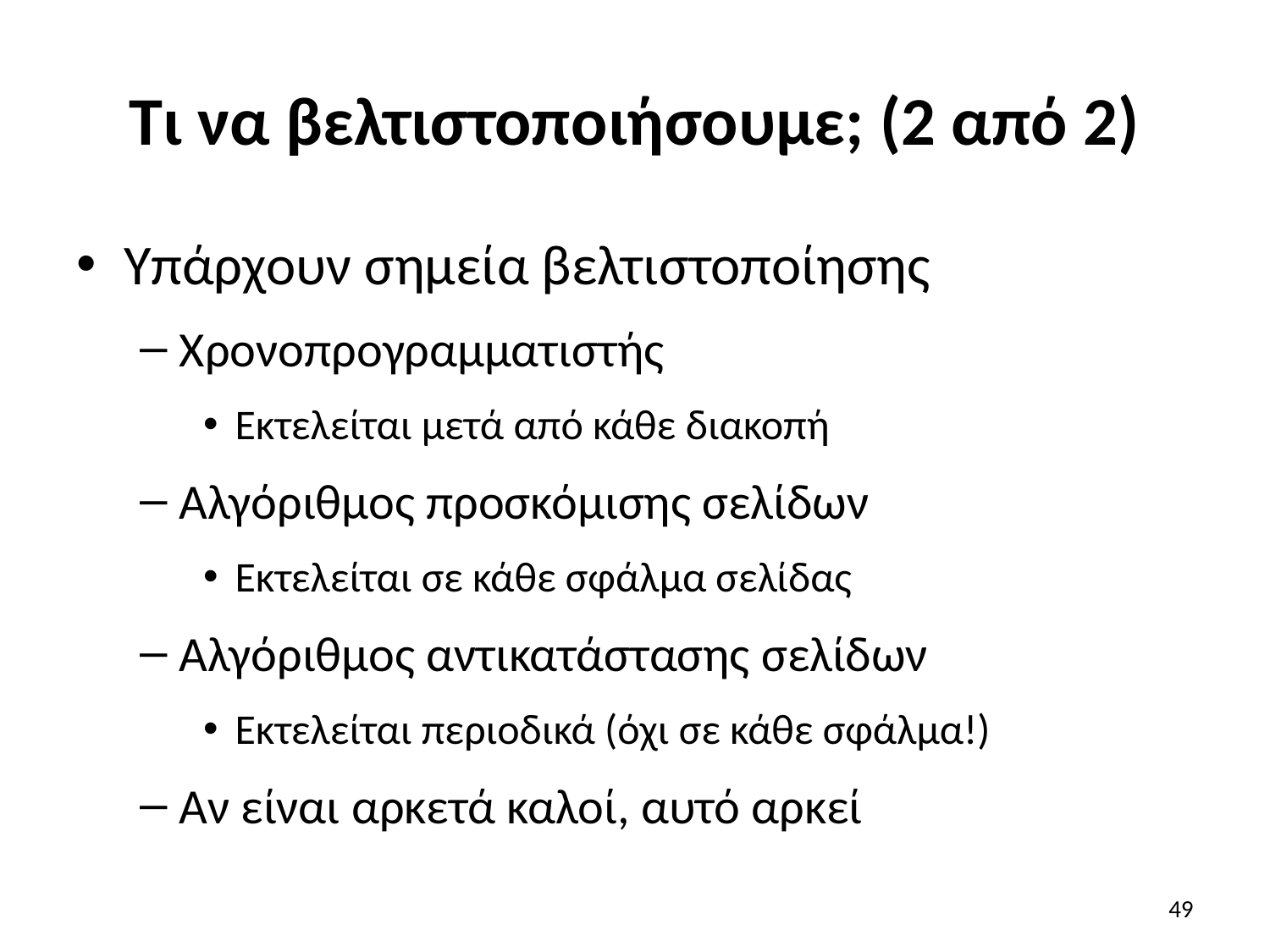

# Τι να βελτιστοποιήσουμε; (2 από 2)
Υπάρχουν σημεία βελτιστοποίησης
Χρονοπρογραμματιστής
Εκτελείται μετά από κάθε διακοπή
Αλγόριθμος προσκόμισης σελίδων
Εκτελείται σε κάθε σφάλμα σελίδας
Αλγόριθμος αντικατάστασης σελίδων
Εκτελείται περιοδικά (όχι σε κάθε σφάλμα!)
Αν είναι αρκετά καλοί, αυτό αρκεί
49